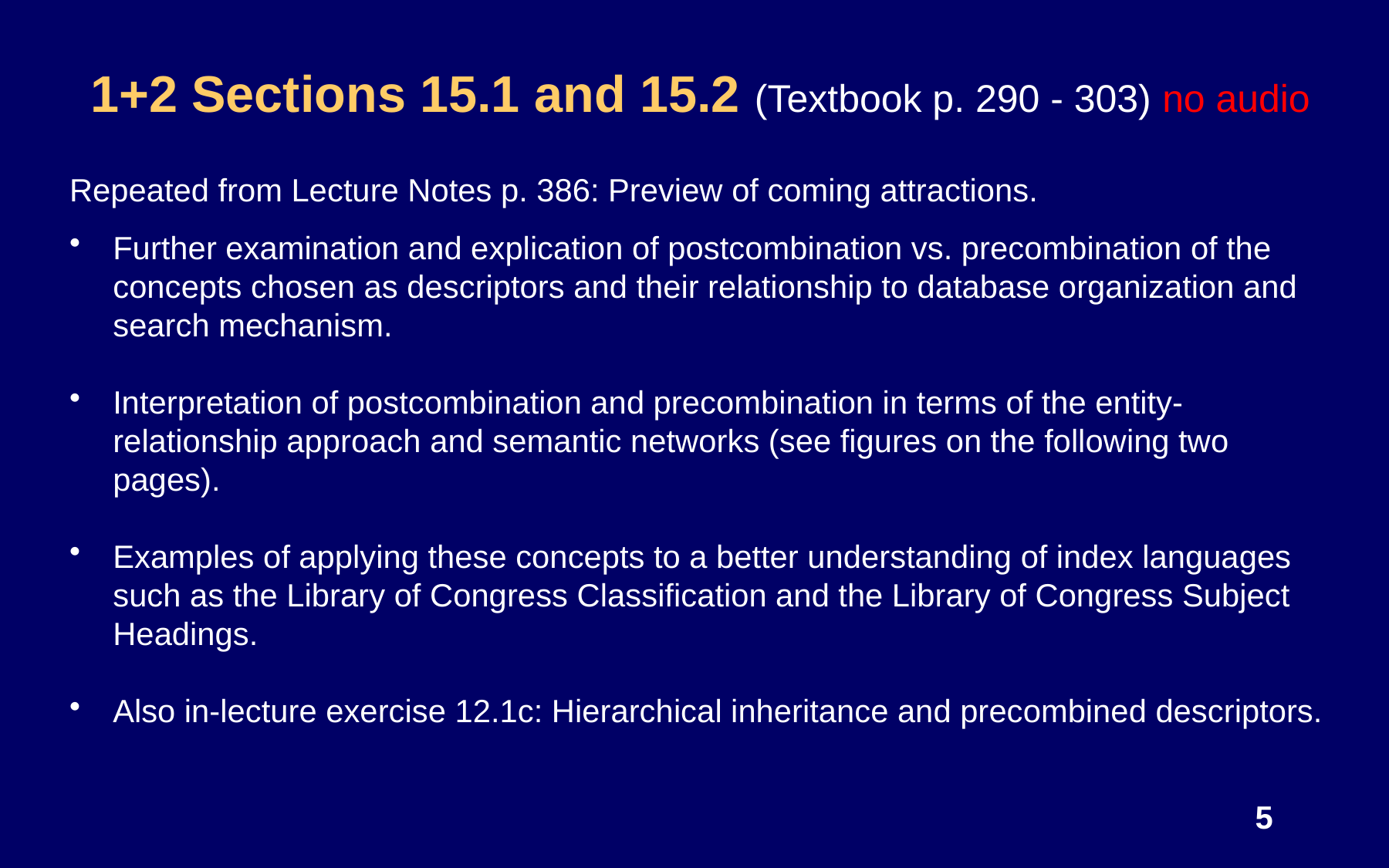

# 1+2 Sections 15.1 and 15.2 (Textbook p. 290 - 303) no audio
Repeated from Lecture Notes p. 386: Preview of coming attractions.
Further examination and explication of postcombination vs. precombination of the concepts chosen as descriptors and their relationship to database organization and search mechanism.
Interpretation of postcombination and precombination in terms of the entity-relationship approach and semantic networks (see figures on the following two pages).
Examples of applying these concepts to a better understanding of index languages such as the Library of Congress Classification and the Library of Congress Subject Headings.
Also in-lecture exercise 12.1c: Hierarchical inheritance and precombined descriptors.
5